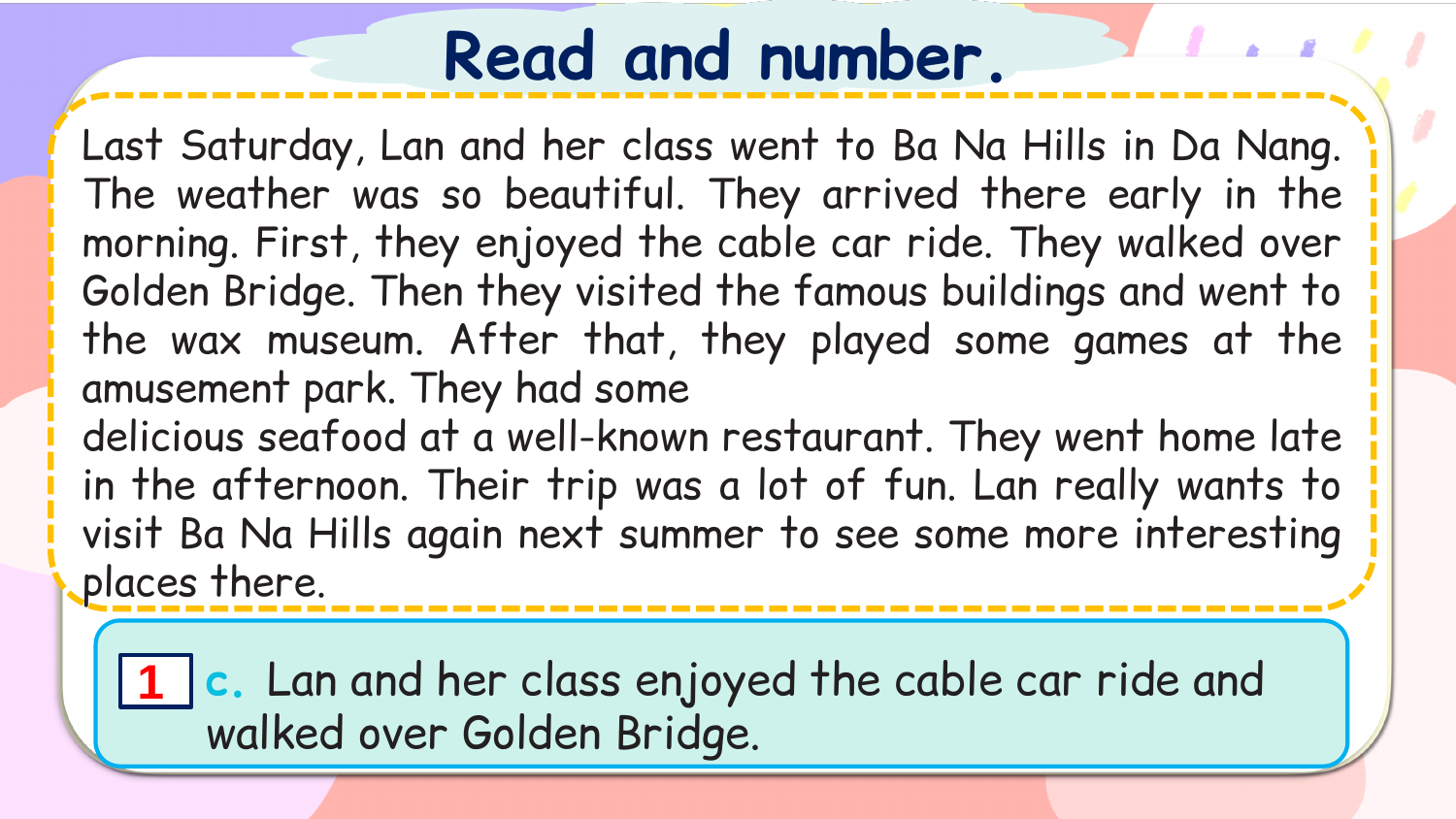

Read and number.
Last Saturday, Lan and her class went to Ba Na Hills in Da Nang. The weather was so beautiful. They arrived there early in the morning. First, they enjoyed the cable car ride. They walked over Golden Bridge. Then they visited the famous buildings and went to the wax museum. After that, they played some games at the amusement park. They had some
delicious seafood at a well-known restaurant. They went home late in the afternoon. Their trip was a lot of fun. Lan really wants to visit Ba Na Hills again next summer to see some more interesting places there.

c. Lan and her class enjoyed the cable car ride and walked over Golden Bridge.

1